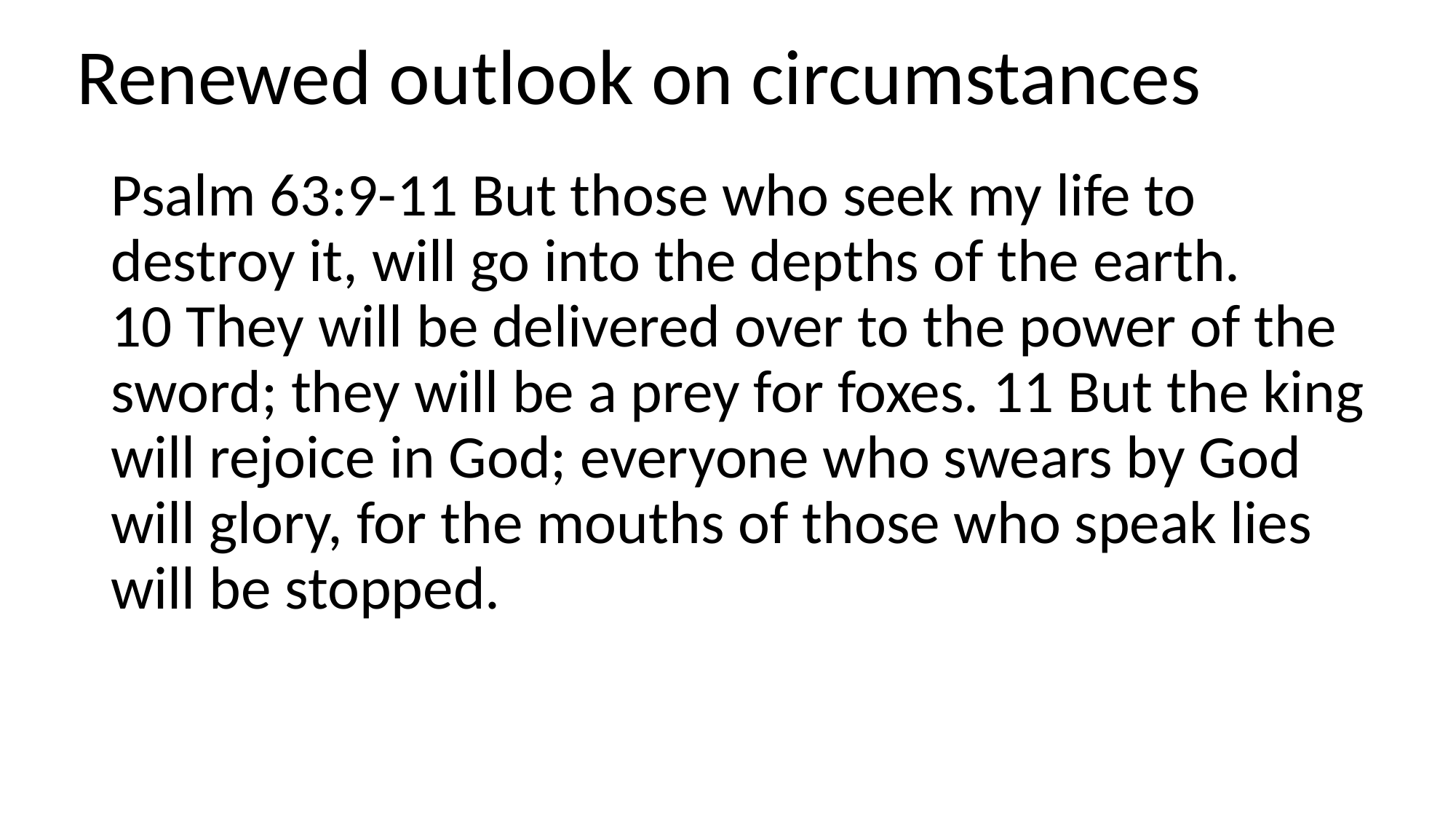

# Renewed outlook on circumstances
Psalm 63:9-11 But those who seek my life to destroy it, will go into the depths of the earth.      10 They will be delivered over to the power of the sword; they will be a prey for foxes. 11 But the king will rejoice in God; everyone who swears by God will glory, for the mouths of those who speak lies will be stopped.